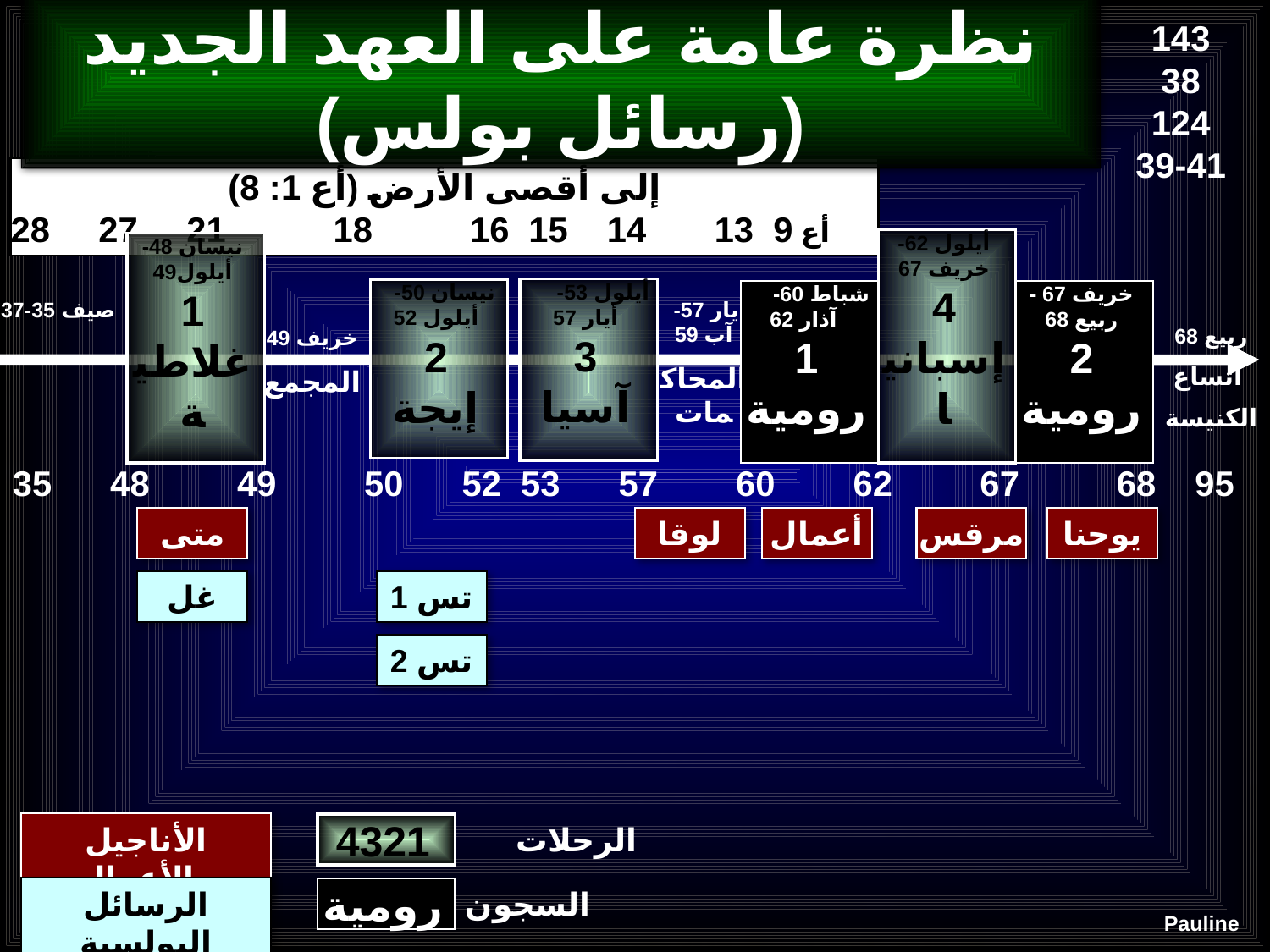

143
38
124
39-41
نظرة عامة على العهد الجديد (رسائل بولس)
إلى أقصى الأرض (أع 1: 8)
أع 9  13       14    15  16          18           21     27     28
أيلول 53-       أيار 57
3
آسيا

أيلول 62-
خريف 67
4
إسبانيا

خريف 67 -
ربيع 68
2
رومية

نيسان 50-    أيلول 52
2
إيجة

شباط 60-       آذار 62
1
رومية

نيسان 48-أيلول49
1
غلاطية

صيف 35-37
أيار 57-   آب 59
المحاكمات
ربيع 68
اتساع
الكنيسة
خريف 49
المجمع

35      48         49         50      52  53      57        60        62         67          68    95
متى
لوقا
أعمال
مرقس
يوحنا
غل
1 تس
2 تس
الأناجيل والأعمال
4321
الرحلات
الرسائل البولسية
رومية
السجون
Pauline